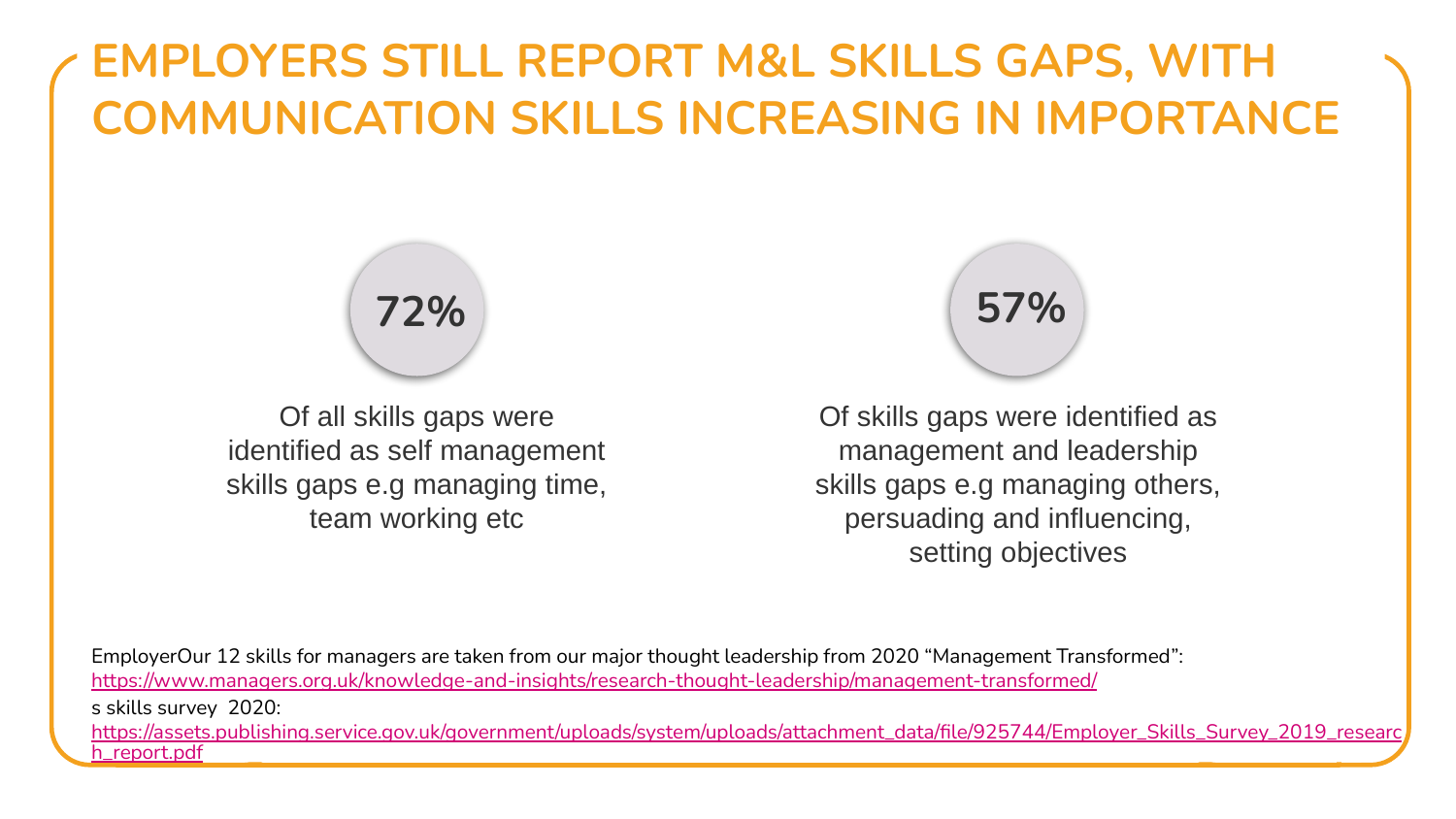

# EMPLOYERS STILL REPORT M&L SKILLS GAPS, WITH COMMUNICATION SKILLS INCREASING IN IMPORTANCE

57%
72%
Of all skills gaps were identified as self management skills gaps e.g managing time, team working etc
Of skills gaps were identified as management and leadership skills gaps e.g managing others, persuading and influencing, setting objectives
EmployerOur 12 skills for managers are taken from our major thought leadership from 2020 “Management Transformed”: https://www.managers.org.uk/knowledge-and-insights/research-thought-leadership/management-transformed/
s skills survey  2020: https://assets.publishing.service.gov.uk/government/uploads/system/uploads/attachment_data/file/925744/Employer_Skills_Survey_2019_research_report.pdf